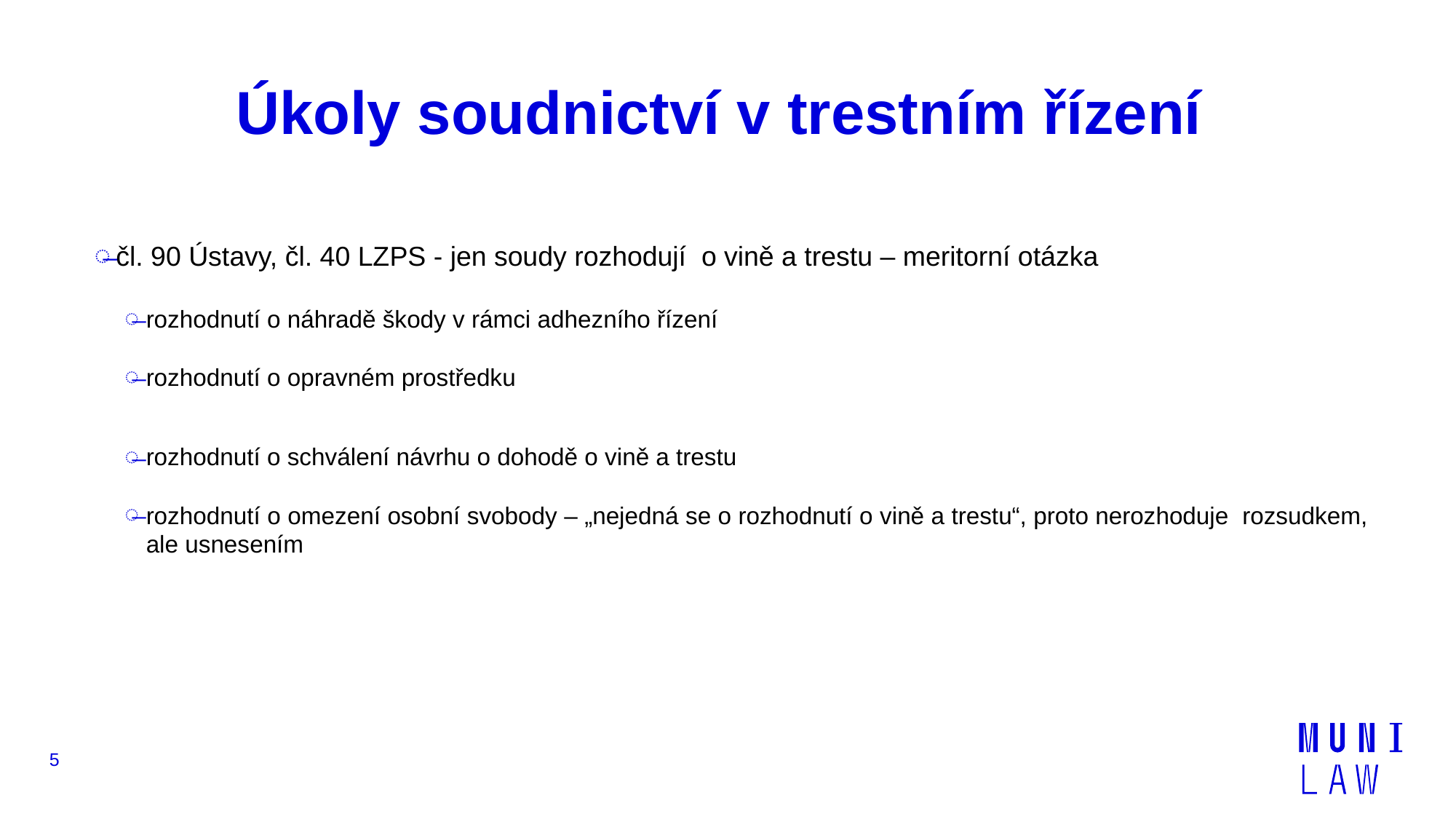

# Úkoly soudnictví v trestním řízení

čl. 90 Ústavy, čl. 40 LZPS - jen soudy rozhodují  o vině a trestu – meritorní otázka

rozhodnutí o náhradě škody v rámci adhezního řízení

rozhodnutí o opravném prostředku

rozhodnutí o schválení návrhu o dohodě o vině a trestu

rozhodnutí o omezení osobní svobody – „nejedná se o rozhodnutí o vině a trestu“, proto nerozhoduje  rozsudkem, ale usnesením

5